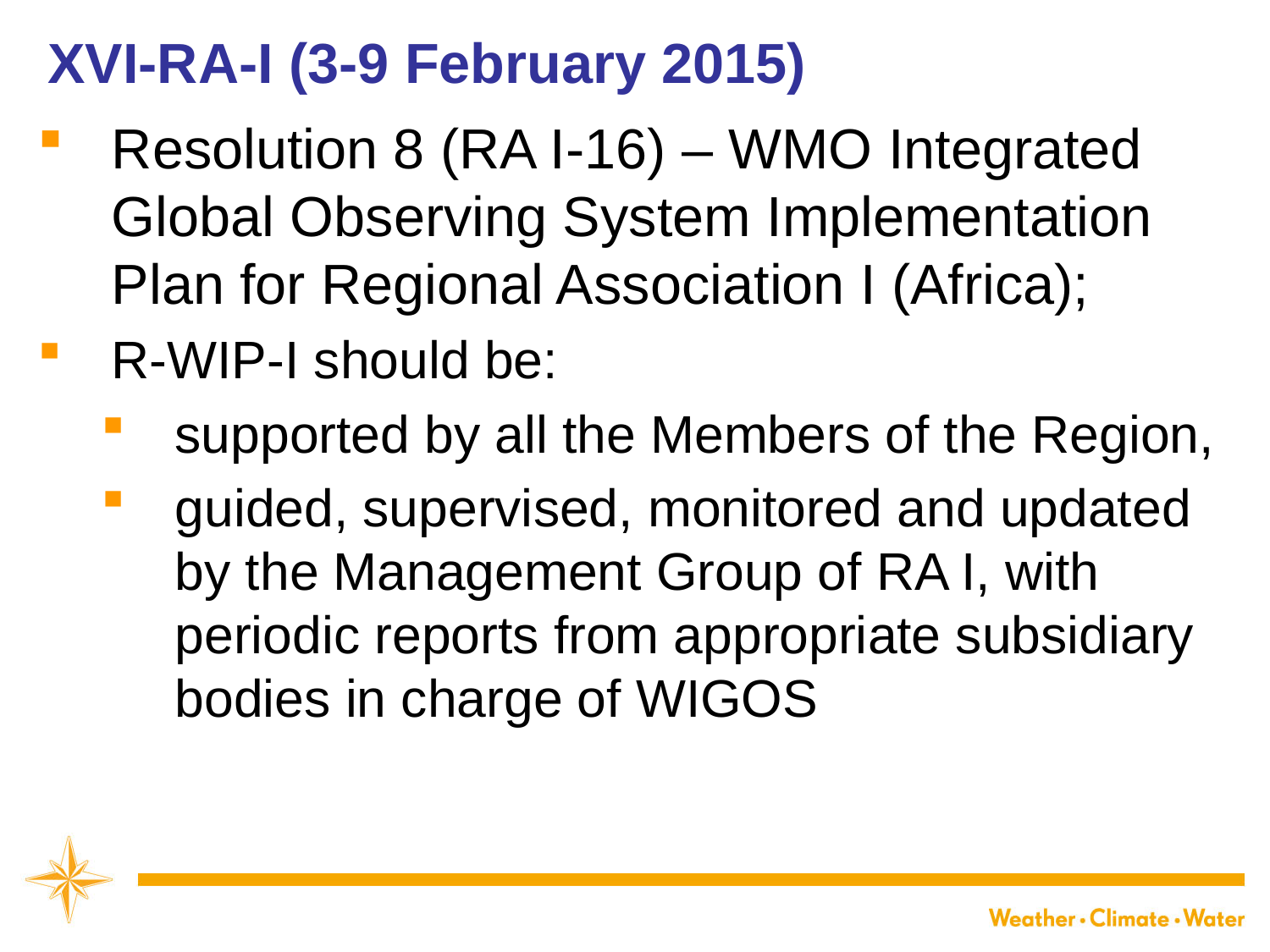

XVI-RA-I (3-9 February 2015)
Resolution 8 (RA I-16) – WMO Integrated Global Observing System Implementation Plan for Regional Association I (Africa);
R-WIP-I should be:
supported by all the Members of the Region,
guided, supervised, monitored and updated by the Management Group of RA I, with periodic reports from appropriate subsidiary bodies in charge of WIGOS